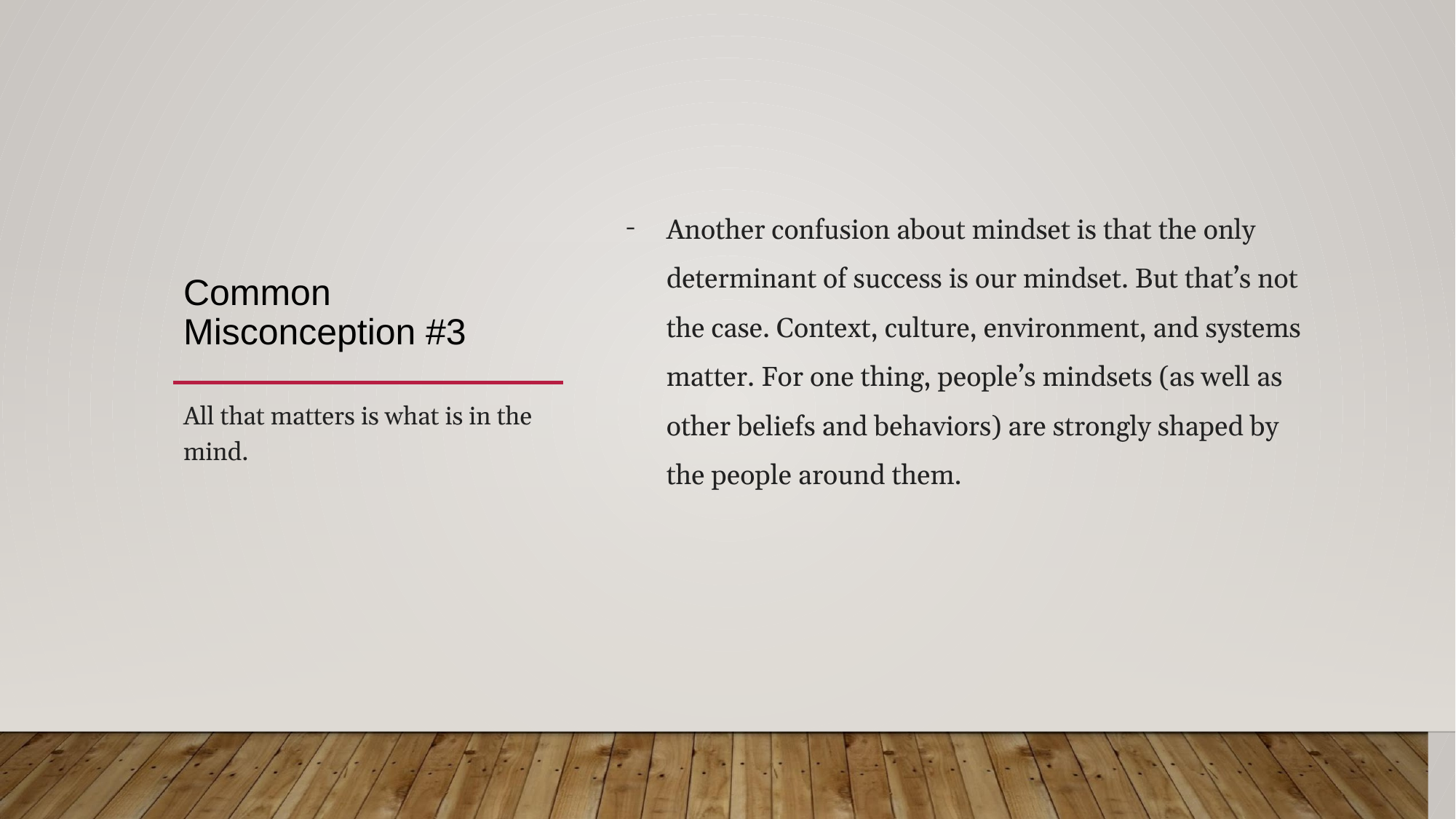

# Common Misconception #3
Another confusion about mindset is that the only determinant of success is our mindset. But that’s not the case. Context, culture, environment, and systems matter. For one thing, people’s mindsets (as well as other beliefs and behaviors) are strongly shaped by the people around them.

All that matters is what is in the mind.